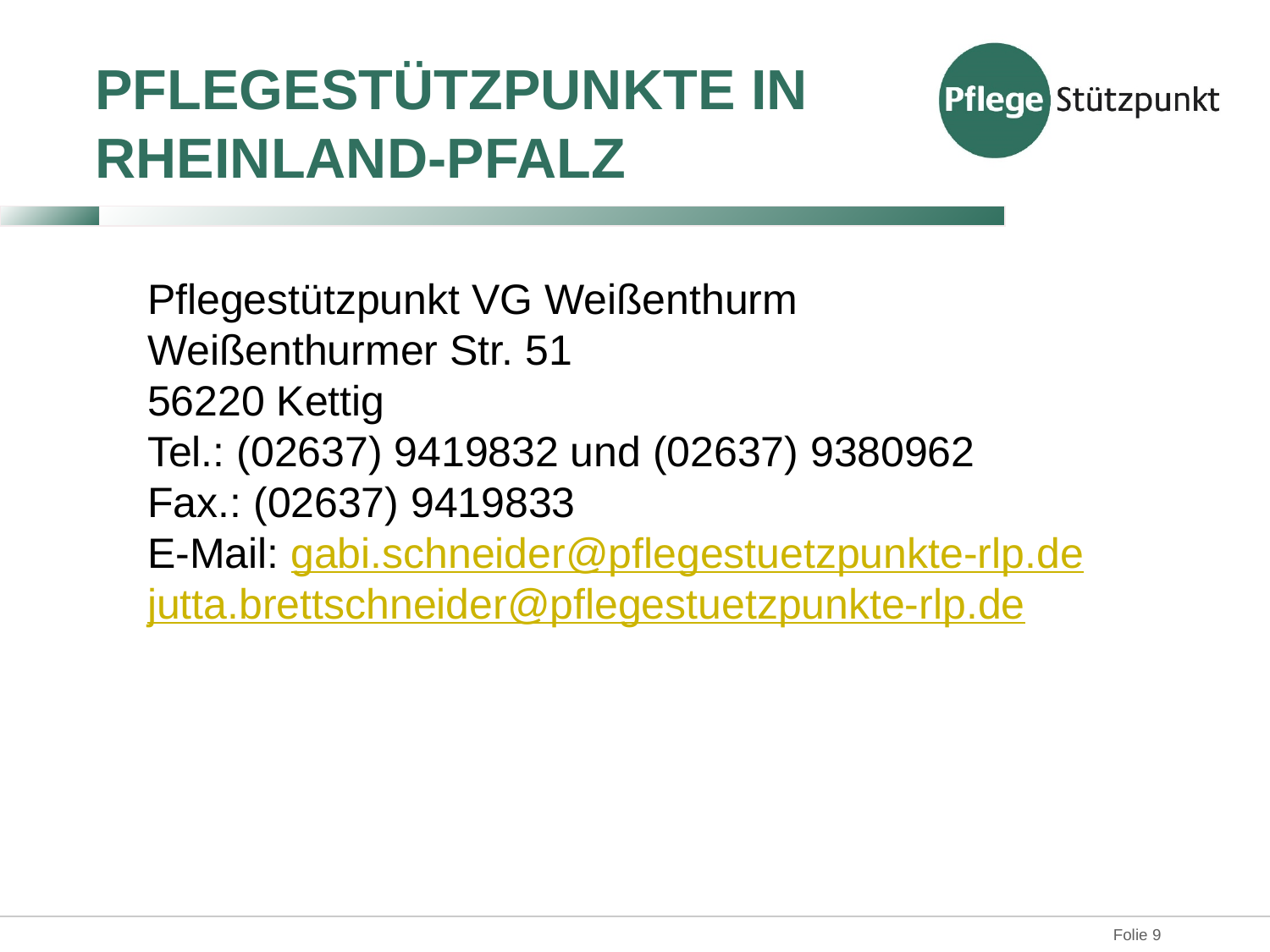

# Pflegestützpunkte in Rheinland-Pfalz
Pflegestützpunkt VG Weißenthurm
Weißenthurmer Str. 51
56220 Kettig
Tel.: (02637) 9419832 und (02637) 9380962
Fax.: (02637) 9419833
E-Mail: gabi.schneider@pflegestuetzpunkte-rlp.de
jutta.brettschneider@pflegestuetzpunkte-rlp.de